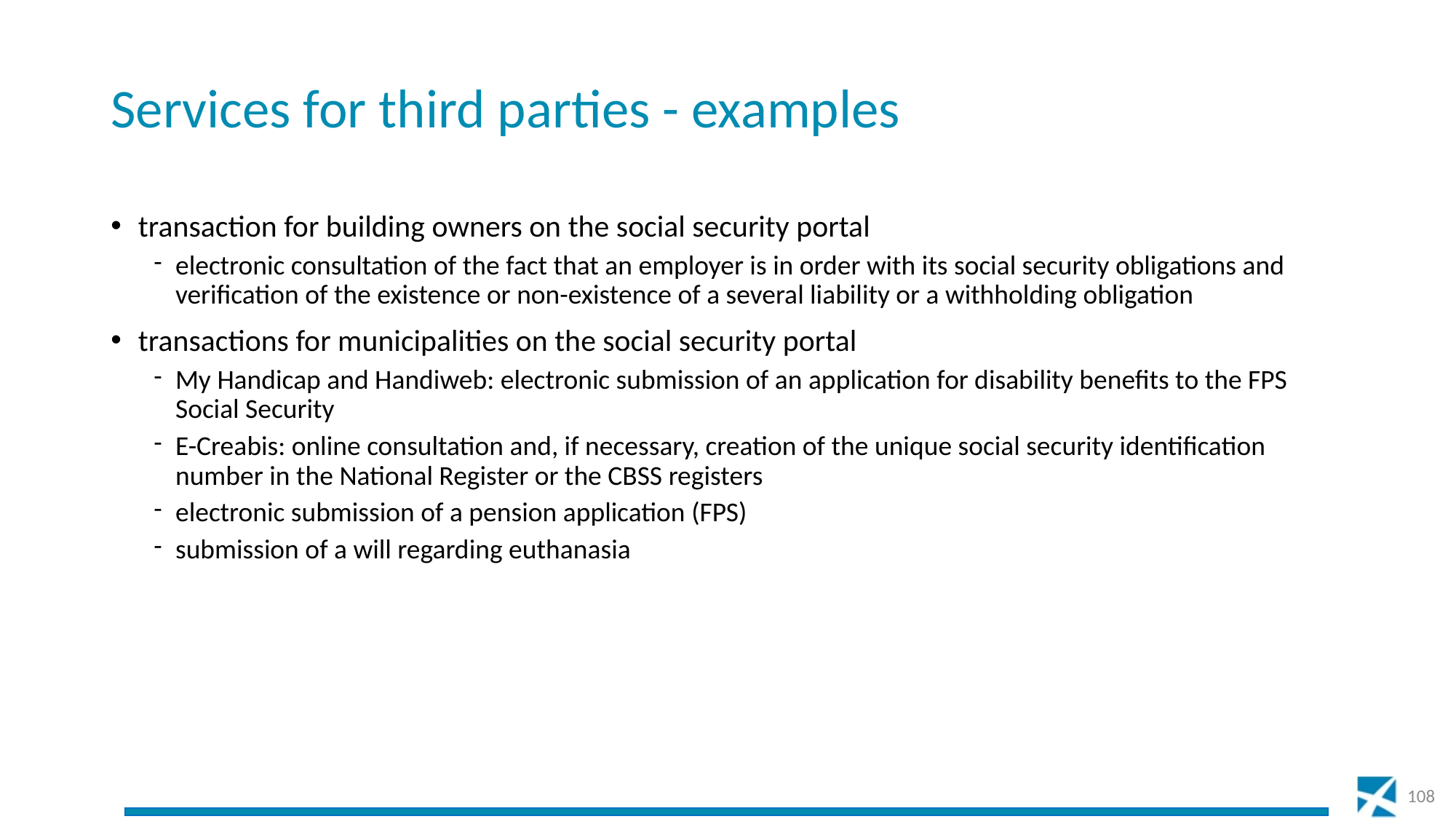

# Services for third parties - examples
transaction for building owners on the social security portal
electronic consultation of the fact that an employer is in order with its social security obligations and verification of the existence or non-existence of a several liability or a withholding obligation
transactions for municipalities on the social security portal
My Handicap and Handiweb: electronic submission of an application for disability benefits to the FPS Social Security
E-Creabis: online consultation and, if necessary, creation of the unique social security identification number in the National Register or the CBSS registers
electronic submission of a pension application (FPS)
submission of a will regarding euthanasia